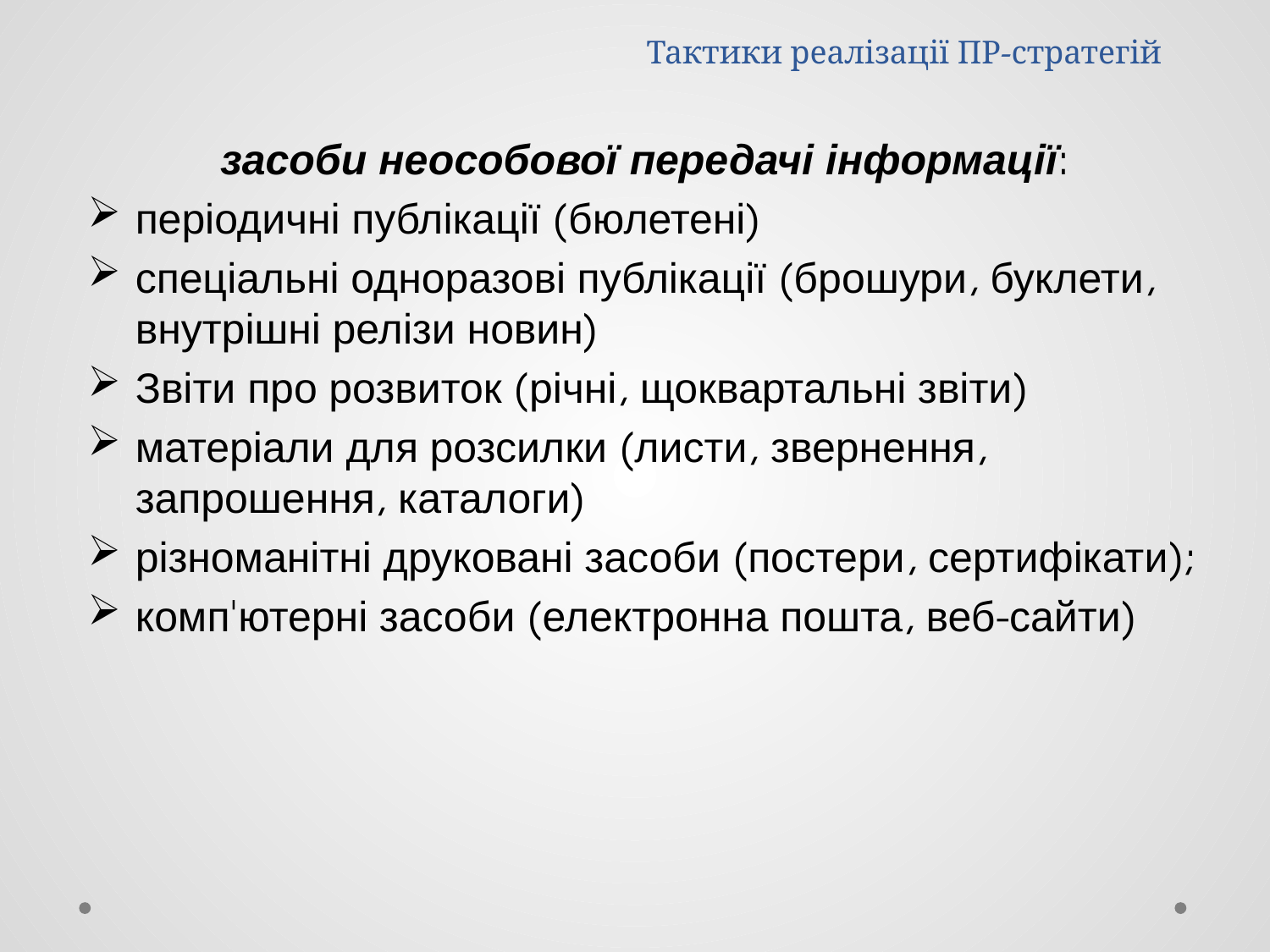

# Тактики реалізації ПР-стратегій
засоби неособової передачі інформації:
періодичні публікації (бюлетені)
спеціальні одноразові публікації (брошури, буклети, внутрішні релізи новин)
Звіти про розвиток (річні, щоквартальні звіти)
матеріали для розсилки (листи, звернення, запрошення, каталоги)
різноманітні друковані засоби (постери, сертифікати);
комп'ютерні засоби (електронна пошта, веб-сайти)